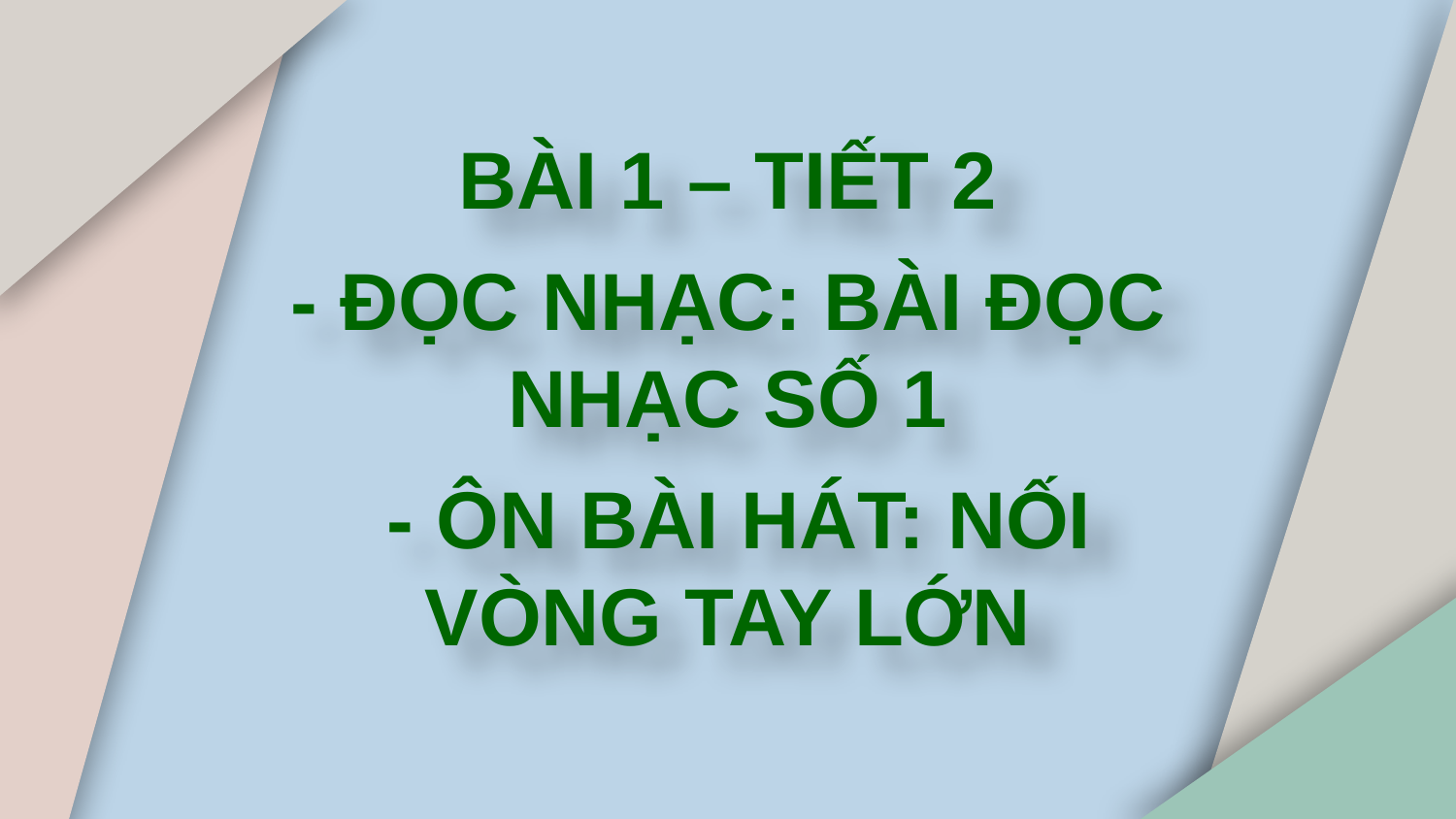

BÀI 1 – TIẾT 2
- ĐỌC NHẠC: BÀI ĐỌC NHẠC SỐ 1
 - ÔN BÀI HÁT: NỐI VÒNG TAY LỚN